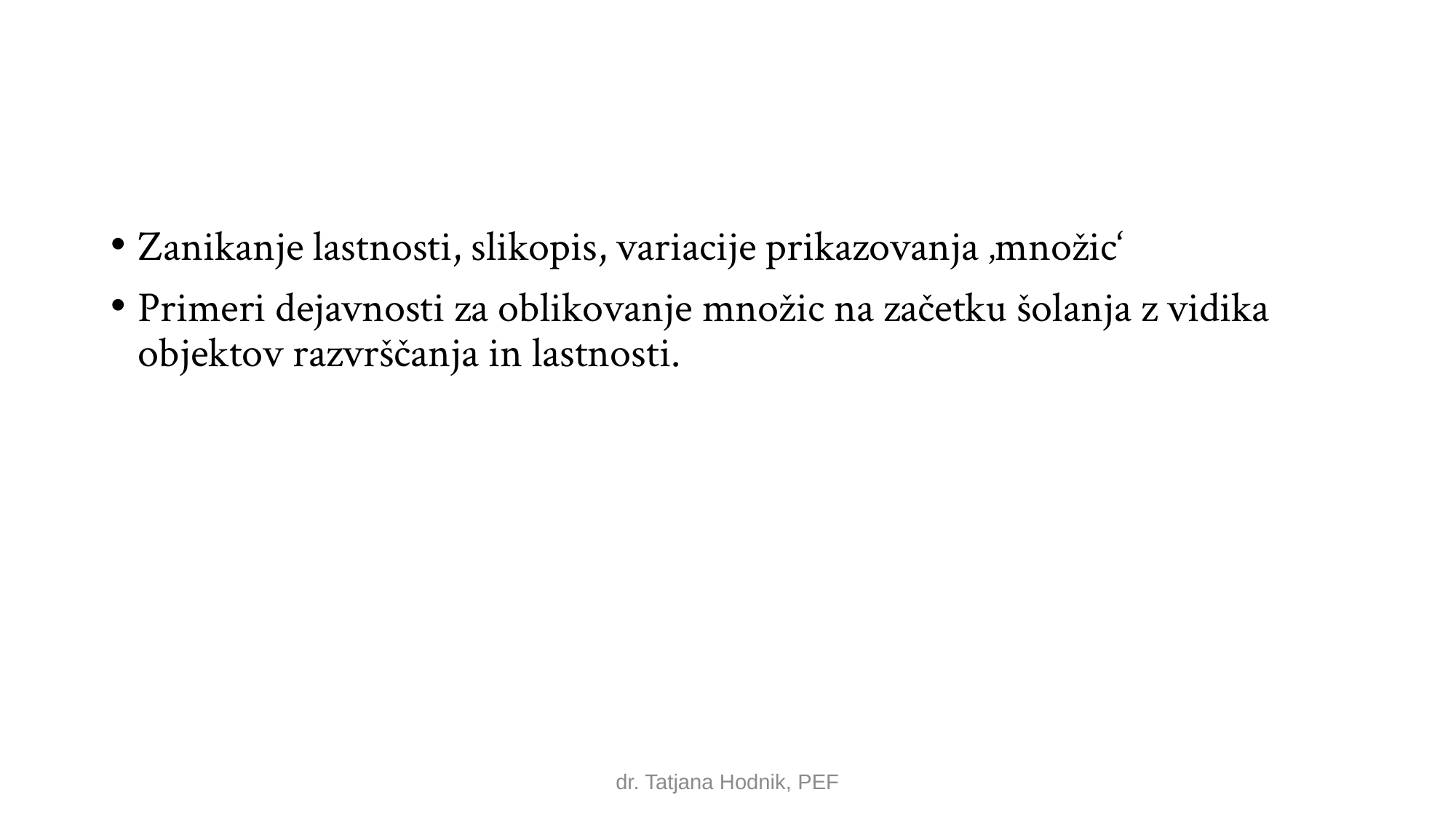

#
Zanikanje lastnosti, slikopis, variacije prikazovanja ‚množic‘
Primeri dejavnosti za oblikovanje množic na začetku šolanja z vidika objektov razvrščanja in lastnosti.
dr. Tatjana Hodnik, PEF